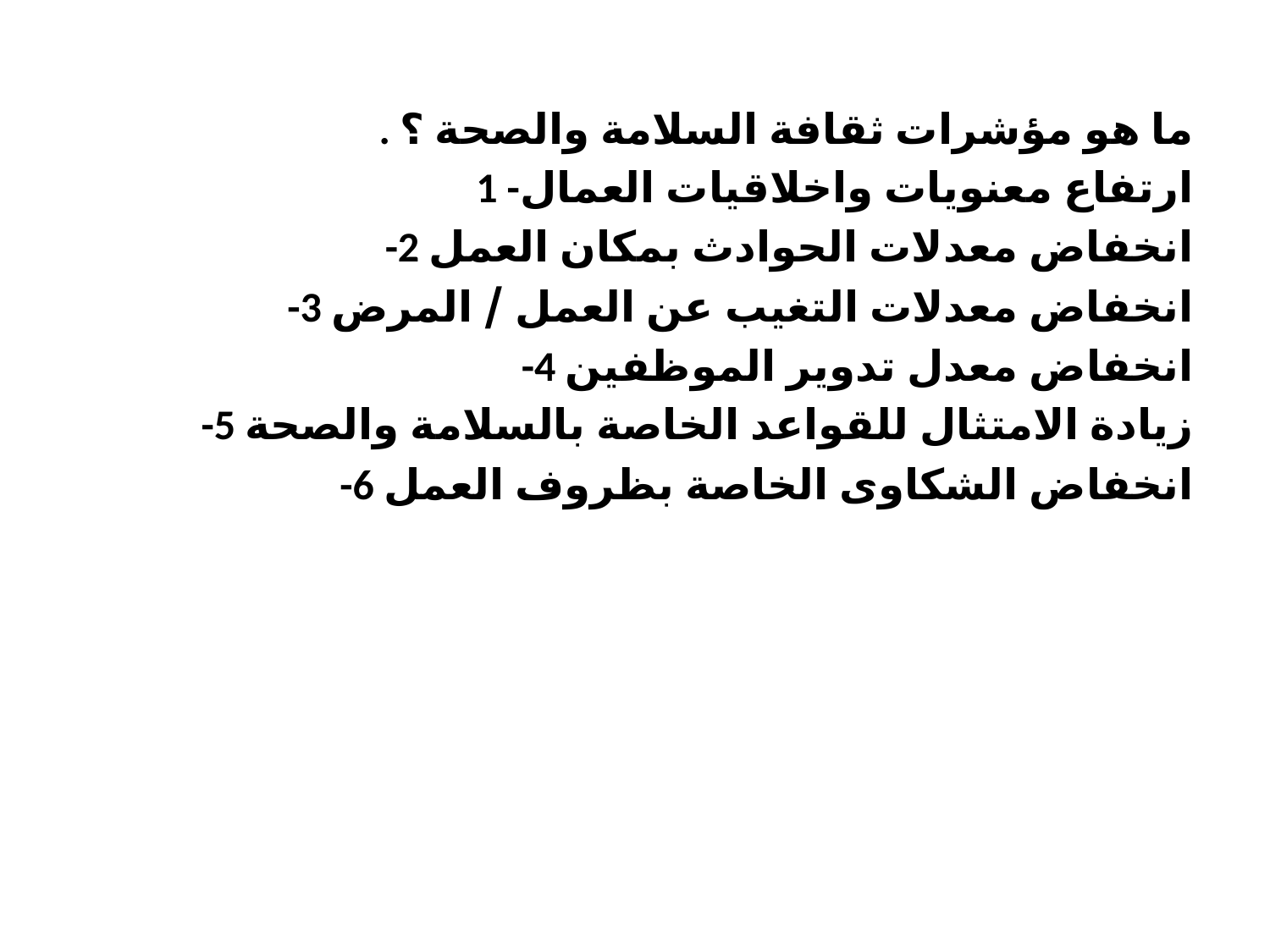

. ما ھو مؤشرات ثقافة السلامة والصحة ؟
1 -ارتفاع معنویات واخلاقیات العمال
-2 انخفاض معدلات الحوادث بمكان العمل
-3 انخفاض معدلات التغیب عن العمل / المرض
-4 انخفاض معدل تدویر الموظفین
-5 زیادة الامتثال للقواعد الخاصة بالسلامة والصحة
-6 انخفاض الشكاوى الخاصة بظروف العمل